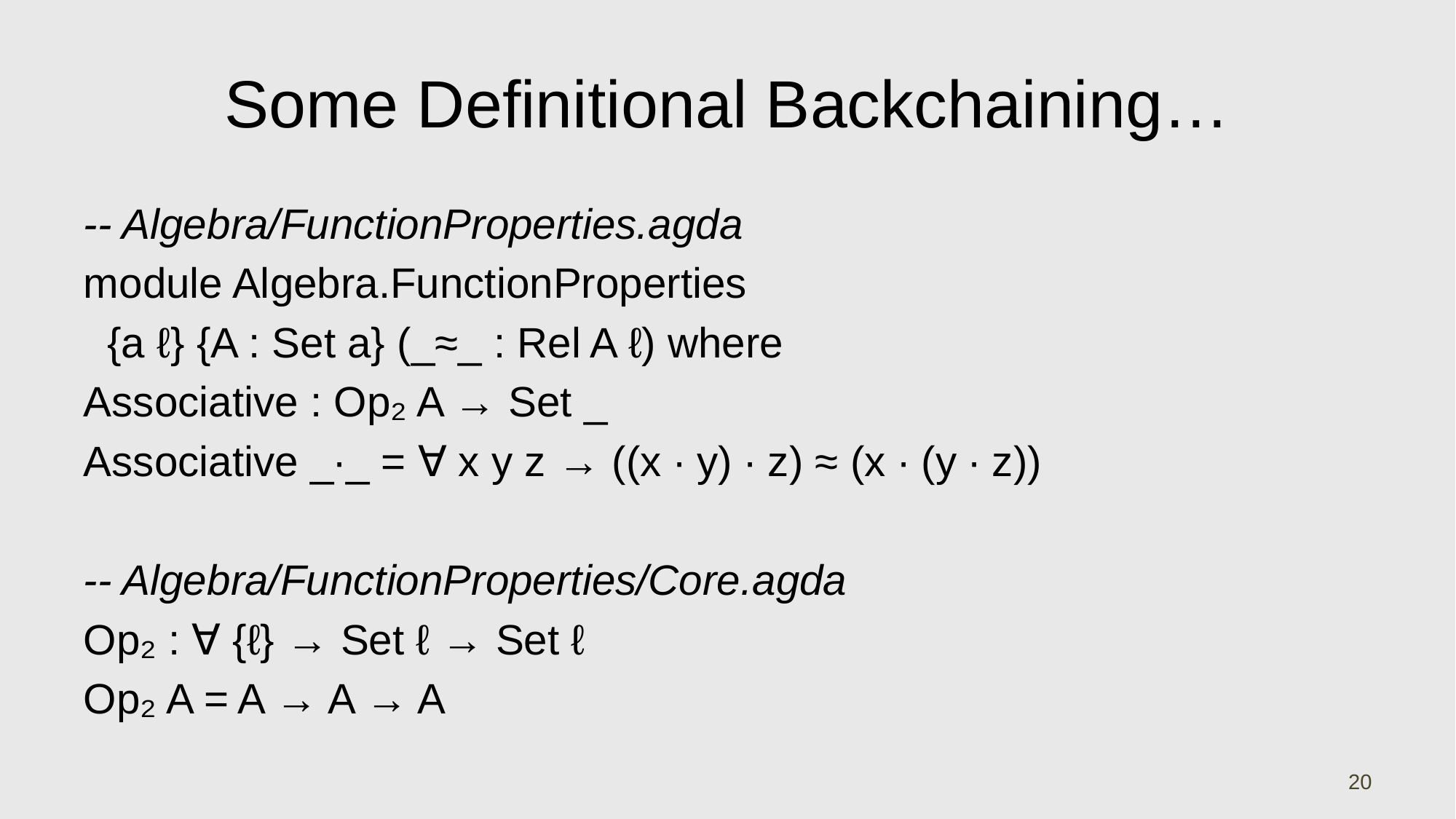

# Some Definitional Backchaining…
-- Algebra/FunctionProperties.agda
module Algebra.FunctionProperties
  {a ℓ} {A : Set a} (_≈_ : Rel A ℓ) where
Associative : Op₂ A → Set _
Associative _∙_ = ∀ x y z → ((x ∙ y) ∙ z) ≈ (x ∙ (y ∙ z))

-- Algebra/FunctionProperties/Core.agda
Op₂ : ∀ {ℓ} → Set ℓ → Set ℓ
Op₂ A = A → A → A
20